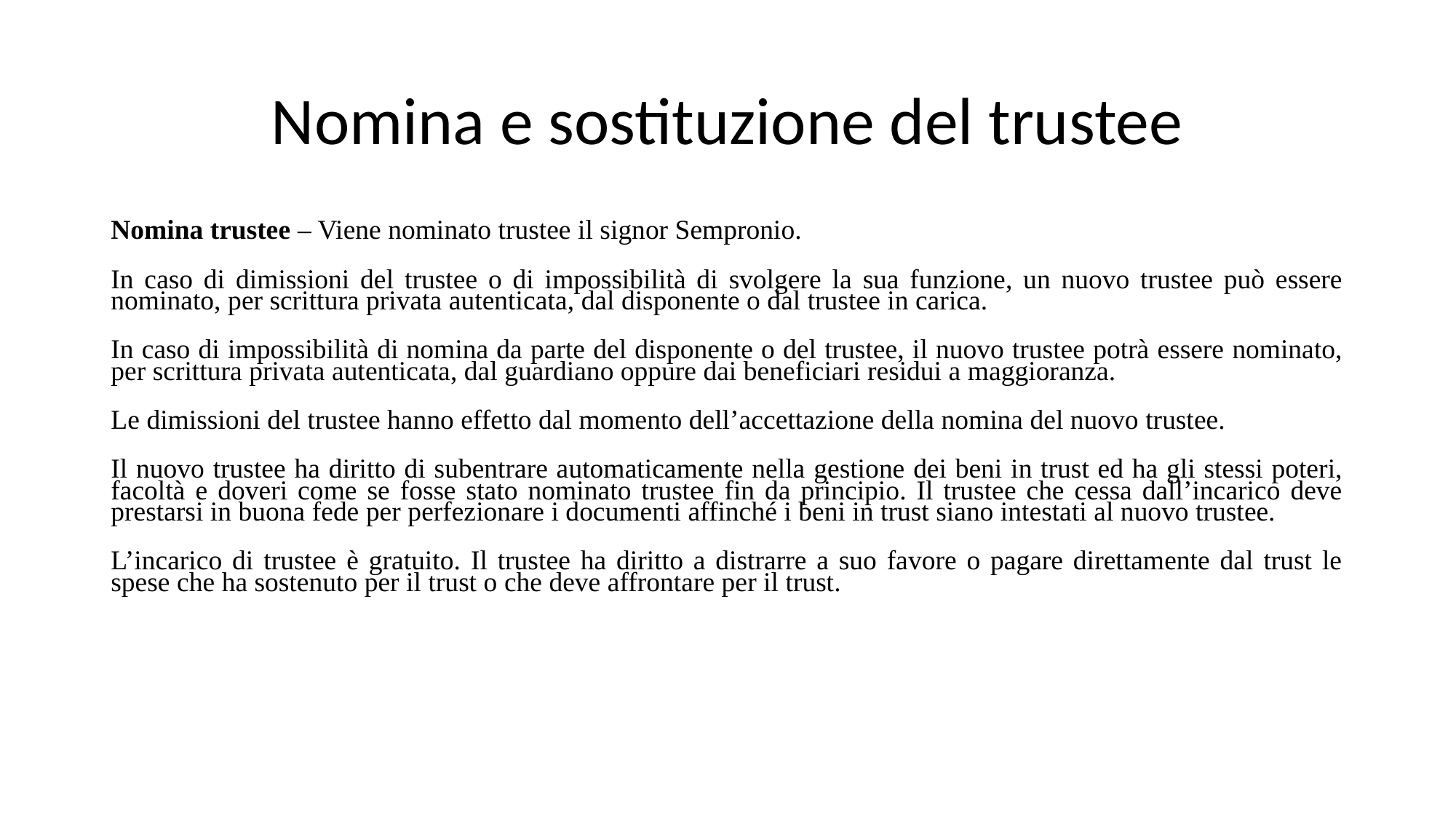

# Nomina e sostituzione del trustee
Nomina trustee – Viene nominato trustee il signor Sempronio.
In caso di dimissioni del trustee o di impossibilità di svolgere la sua funzione, un nuovo trustee può essere nominato, per scrittura privata autenticata, dal disponente o dal trustee in carica.
In caso di impossibilità di nomina da parte del disponente o del trustee, il nuovo trustee potrà essere nominato, per scrittura privata autenticata, dal guardiano oppure dai beneficiari residui a maggioranza.
Le dimissioni del trustee hanno effetto dal momento dell’accettazione della nomina del nuovo trustee.
Il nuovo trustee ha diritto di subentrare automaticamente nella gestione dei beni in trust ed ha gli stessi poteri, facoltà e doveri come se fosse stato nominato trustee fin da principio. Il trustee che cessa dall’incarico deve prestarsi in buona fede per perfezionare i documenti affinché i beni in trust siano intestati al nuovo trustee.
L’incarico di trustee è gratuito. Il trustee ha diritto a distrarre a suo favore o pagare direttamente dal trust le spese che ha sostenuto per il trust o che deve affrontare per il trust.